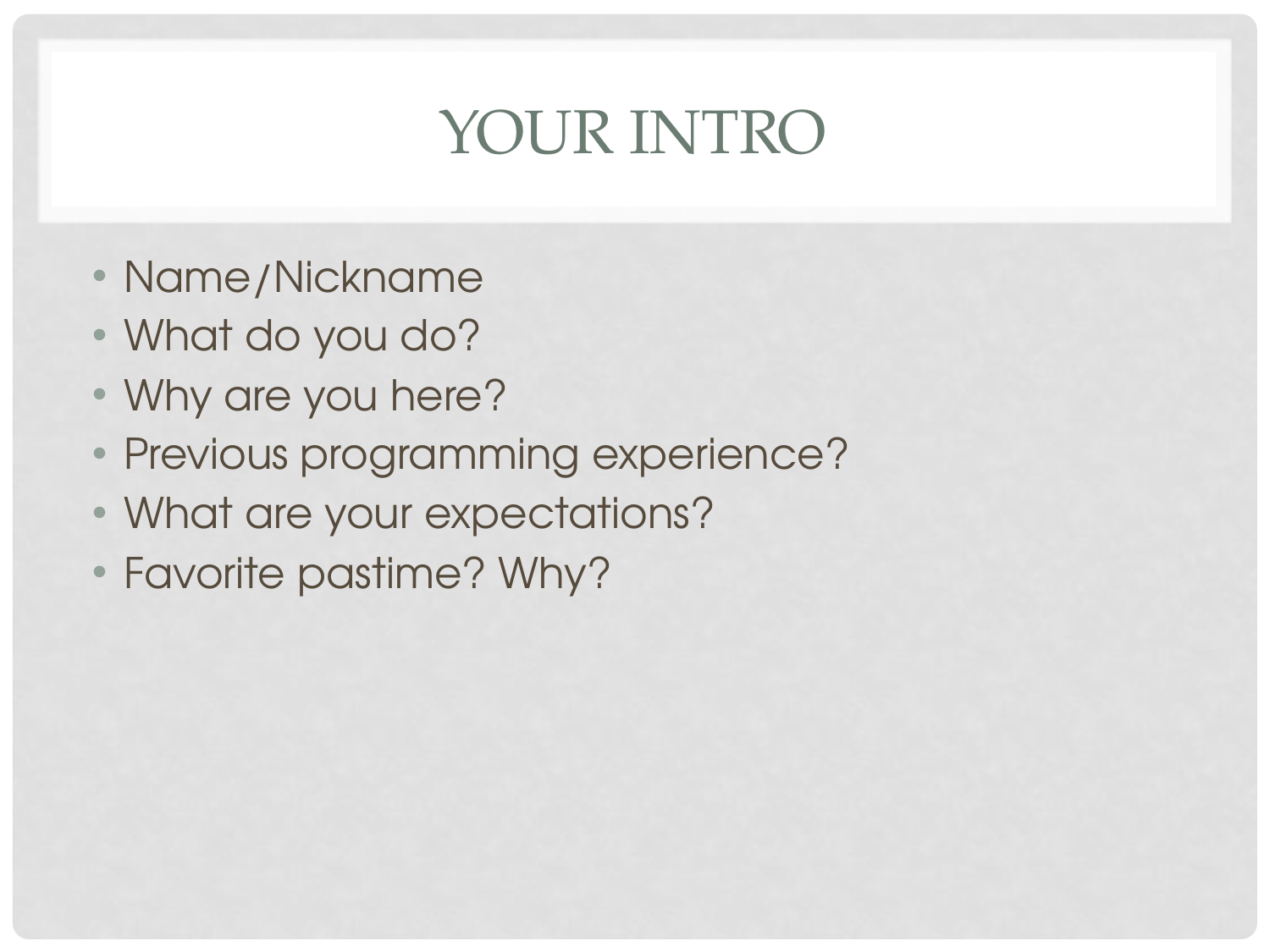

# Your Intro
Name/Nickname
What do you do?
Why are you here?
Previous programming experience?
What are your expectations?
Favorite pastime? Why?